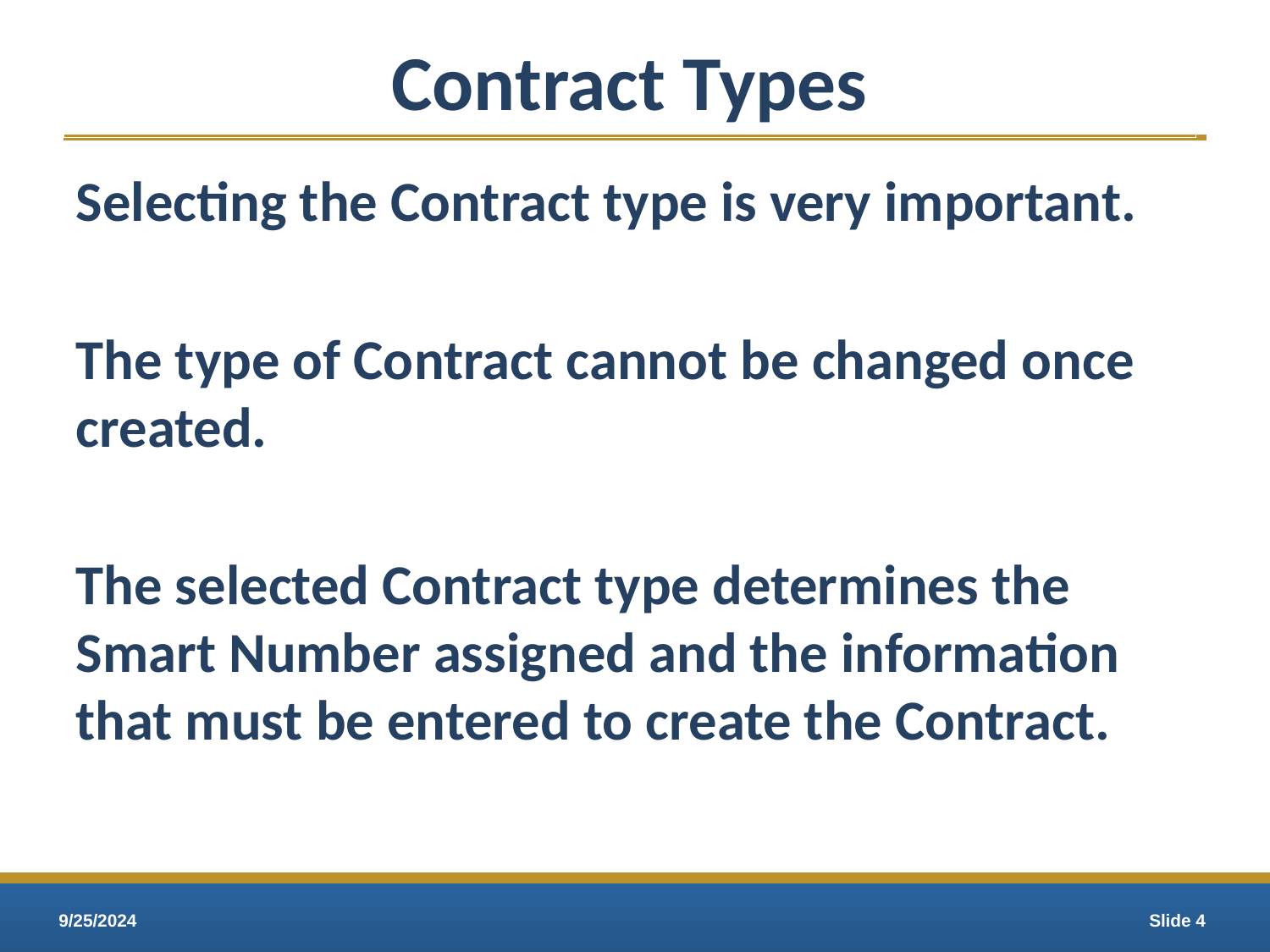

# Contract Types
Selecting the Contract type is very important.

The type of Contract cannot be changed once created.

The selected Contract type determines the Smart Number assigned and the information that must be entered to create the Contract.